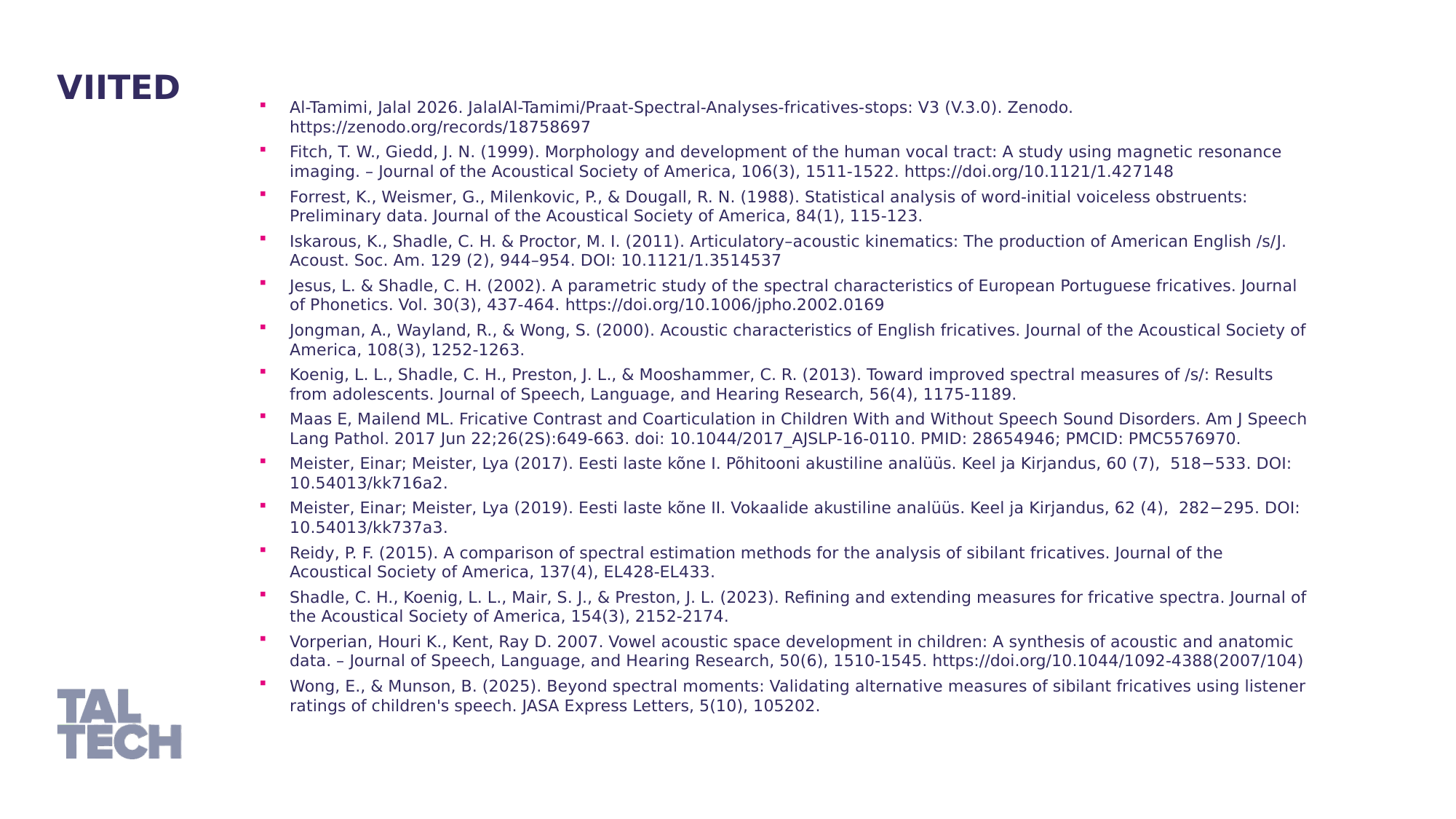

Viited

Al-Tamimi, Jalal 2026. JalalAl-Tamimi/Praat-Spectral-Analyses-fricatives-stops: V3 (V.3.0). Zenodo. https://zenodo.org/records/18758697
Fitch, T. W., Giedd, J. N. (1999). Morphology and development of the human vocal tract: A study using magnetic resonance imaging. – Journal of the Acoustical Society of America, 106(3), 1511-1522. https://doi.org/10.1121/1.427148
Forrest, K., Weismer, G., Milenkovic, P., & Dougall, R. N. (1988). Statistical analysis of word-initial voiceless obstruents: Preliminary data. Journal of the Acoustical Society of America, 84(1), 115-123.
Iskarous, K., Shadle, C. H. & Proctor, M. I. (2011). Articulatory–acoustic kinematics: The production of American English /s/J. Acoust. Soc. Am. 129 (2), 944–954. DOI: 10.1121/1.3514537
Jesus, L. & Shadle, C. H. (2002). A parametric study of the spectral characteristics of European Portuguese fricatives. Journal of Phonetics. Vol. 30(3), 437-464. https://doi.org/10.1006/jpho.2002.0169
Jongman, A., Wayland, R., & Wong, S. (2000). Acoustic characteristics of English fricatives. Journal of the Acoustical Society of America, 108(3), 1252-1263.
Koenig, L. L., Shadle, C. H., Preston, J. L., & Mooshammer, C. R. (2013). Toward improved spectral measures of /s/: Results from adolescents. Journal of Speech, Language, and Hearing Research, 56(4), 1175-1189.
Maas E, Mailend ML. Fricative Contrast and Coarticulation in Children With and Without Speech Sound Disorders. Am J Speech Lang Pathol. 2017 Jun 22;26(2S):649-663. doi: 10.1044/2017_AJSLP-16-0110. PMID: 28654946; PMCID: PMC5576970.
Meister, Einar; Meister, Lya (2017). Eesti laste kõne I. Põhitooni akustiline analüüs. Keel ja Kirjandus, 60 (7),  518−533. DOI: 10.54013/kk716a2.
Meister, Einar; Meister, Lya (2019). Eesti laste kõne II. Vokaalide akustiline analüüs. Keel ja Kirjandus, 62 (4),  282−295. DOI: 10.54013/kk737a3.
Reidy, P. F. (2015). A comparison of spectral estimation methods for the analysis of sibilant fricatives. Journal of the Acoustical Society of America, 137(4), EL428-EL433.
Shadle, C. H., Koenig, L. L., Mair, S. J., & Preston, J. L. (2023). Refining and extending measures for fricative spectra. Journal of the Acoustical Society of America, 154(3), 2152-2174.
Vorperian, Houri K., Kent, Ray D. 2007. Vowel acoustic space development in children: A synthesis of acoustic and anatomic data. – Journal of Speech, Language, and Hearing Research, 50(6), 1510-1545. https://doi.org/10.1044/1092-4388(2007/104)
Wong, E., & Munson, B. (2025). Beyond spectral moments: Validating alternative measures of sibilant fricatives using listener ratings of children's speech. JASA Express Letters, 5(10), 105202.